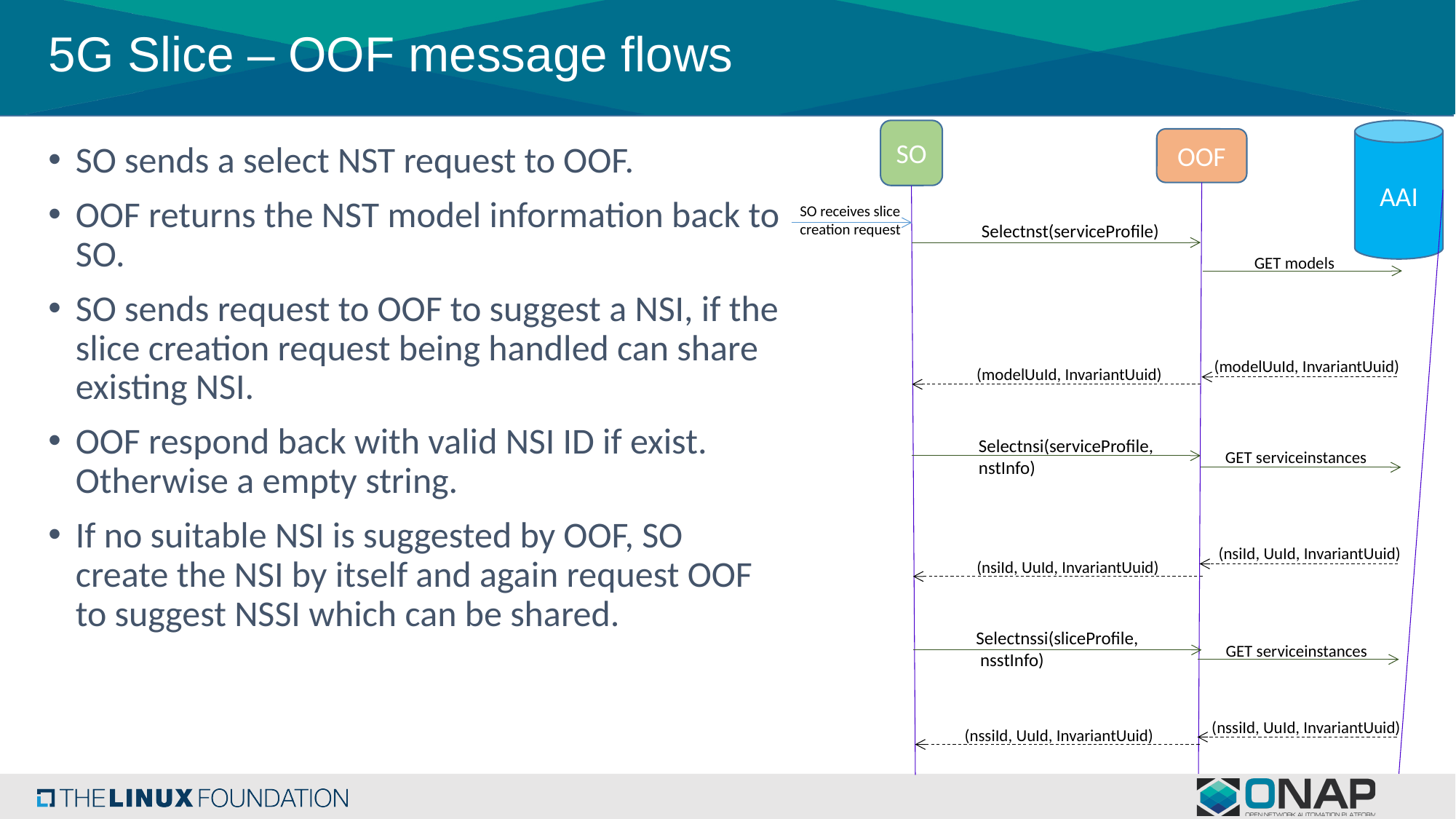

# 5G Slice – OOF message flows
AAI
SO
OOF
SO sends a select NST request to OOF.
OOF returns the NST model information back to SO.
SO sends request to OOF to suggest a NSI, if the slice creation request being handled can share existing NSI.
OOF respond back with valid NSI ID if exist. Otherwise a empty string.
If no suitable NSI is suggested by OOF, SO create the NSI by itself and again request OOF to suggest NSSI which can be shared.

SO receives slice creation request
Selectnst(serviceProfile)
GET models
(modelUuId, InvariantUuid)
(modelUuId, InvariantUuid)
Selectnsi(serviceProfile,
nstInfo)
GET serviceinstances
(nsiId, UuId, InvariantUuid)
(nsiId, UuId, InvariantUuid)
Selectnssi(sliceProfile,
 nsstInfo)
GET serviceinstances
(nssiId, UuId, InvariantUuid)
(nssiId, UuId, InvariantUuid)